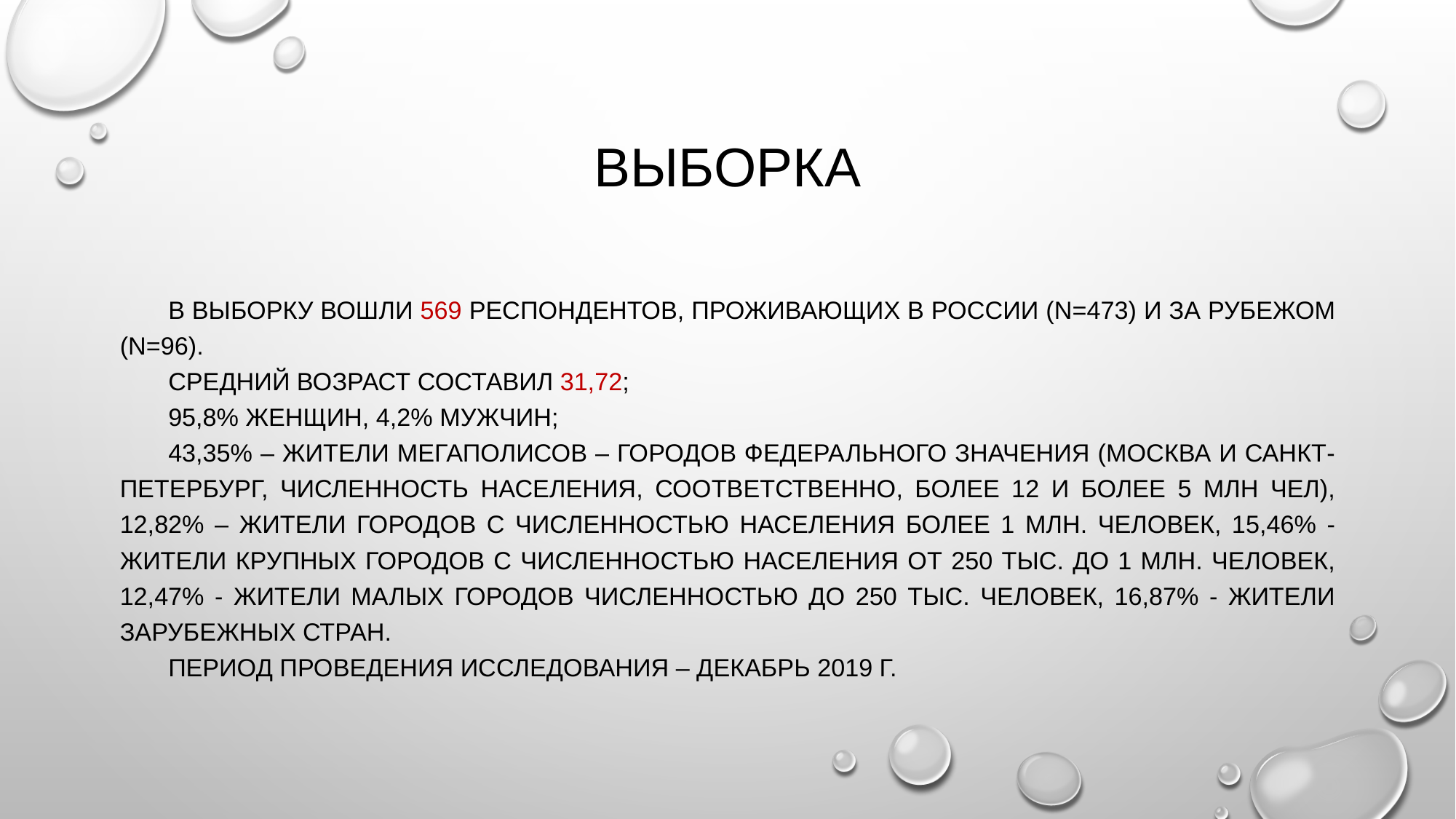

# выборка
В выборку вошли 569 респондентов, проживающих в России (n=473) и за рубежом (n=96).
Средний возраст составил 31,72;
95,8% женщин, 4,2% мужчин;
43,35% – жители мегаполисов – городов федерального значения (Москва и Санкт-Петербург, численность населения, соответственно, более 12 и более 5 млн чел), 12,82% – жители городов с численностью населения более 1 млн. человек, 15,46% - жители крупных городов с численностью населения от 250 тыс. до 1 млн. человек, 12,47% - жители малых городов численностью до 250 тыс. человек, 16,87% - жители зарубежных стран.
Период проведения исследования – декабрь 2019 г.